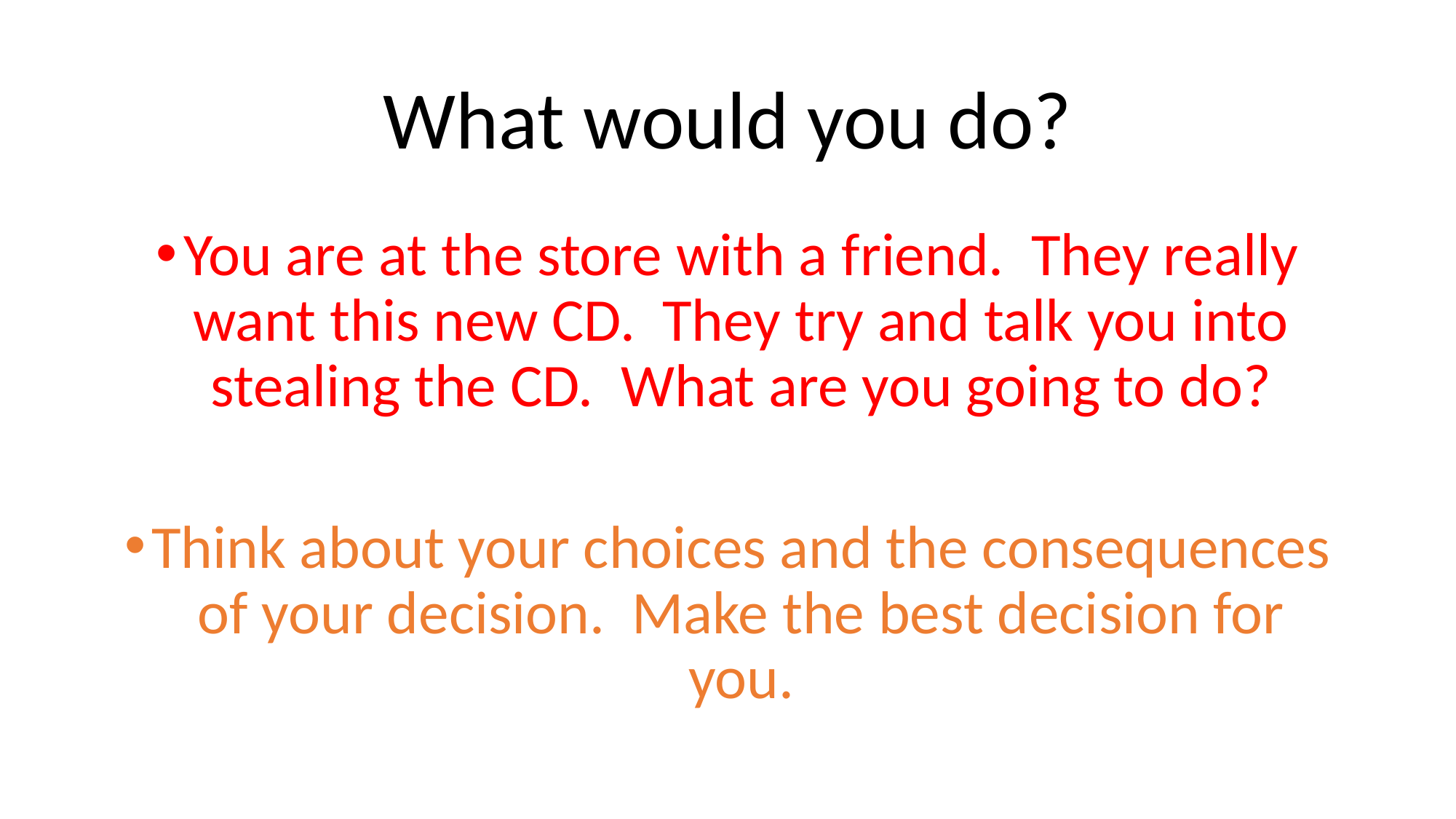

# What would you do?
You are at the store with a friend.  They really want this new CD.  They try and talk you into stealing the CD.  What are you going to do?

Think about your choices and the consequences of your decision.  Make the best decision for you.